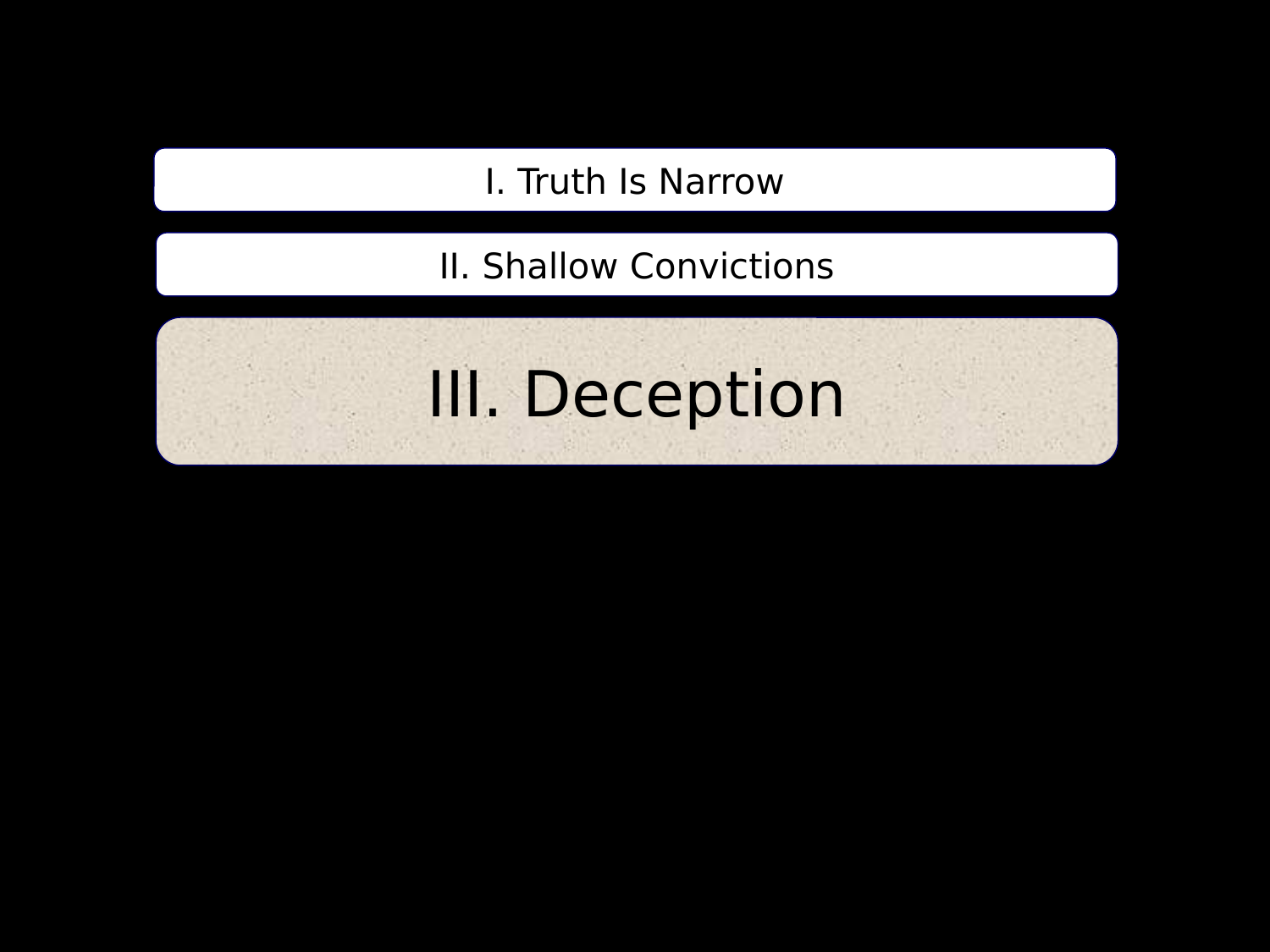

I. Truth Is Narrow
II. Shallow Convictions
III. Deception